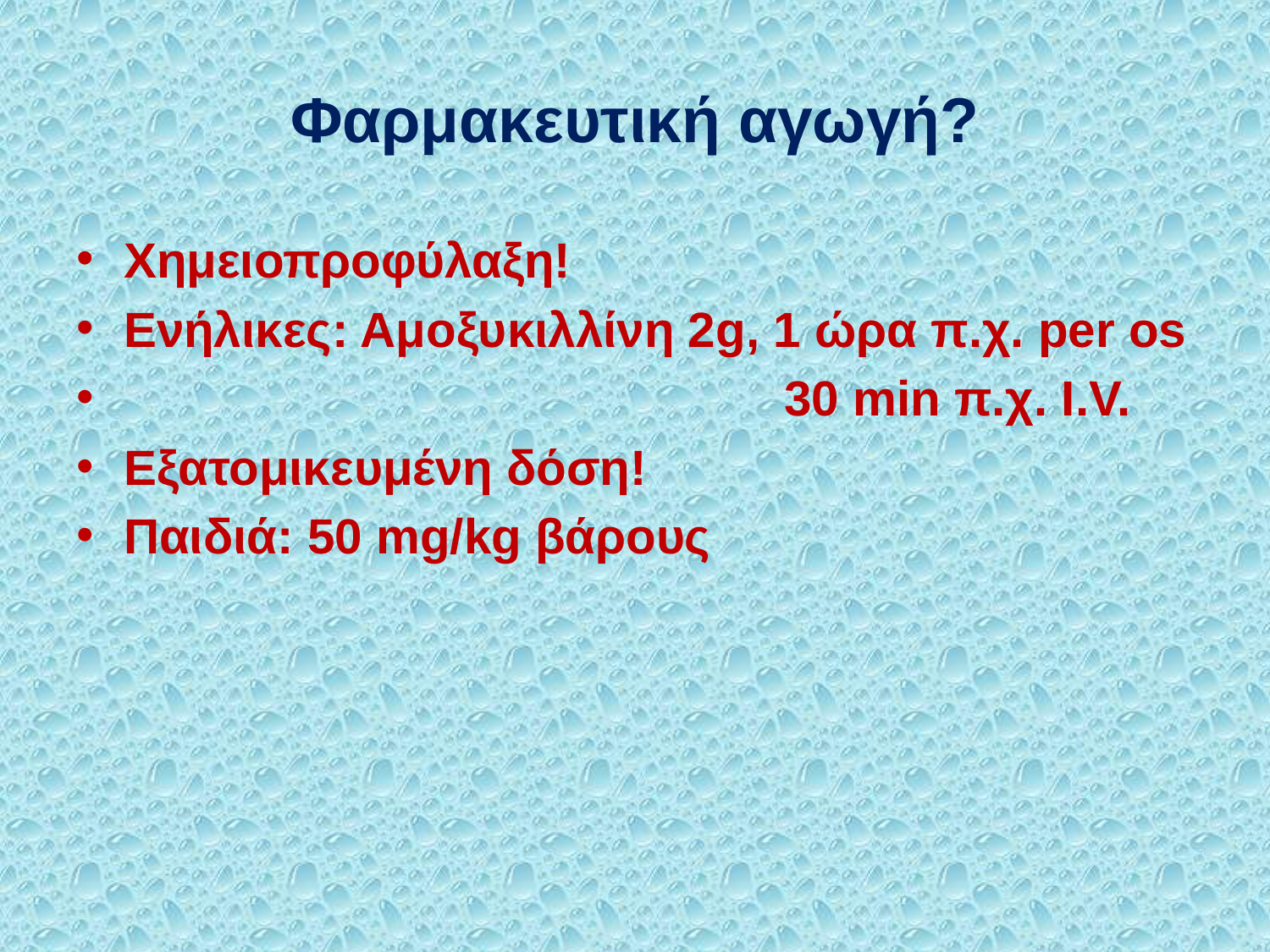

# Φαρμακευτική αγωγή?
Χημειοπροφύλαξη!
Ενήλικες: Αμοξυκιλλίνη 2g, 1 ώρα π.χ. per os
                                                30 min π.χ. I.V.
Εξατομικευμένη δόση!
Παιδιά: 50 mg/kg βάρους